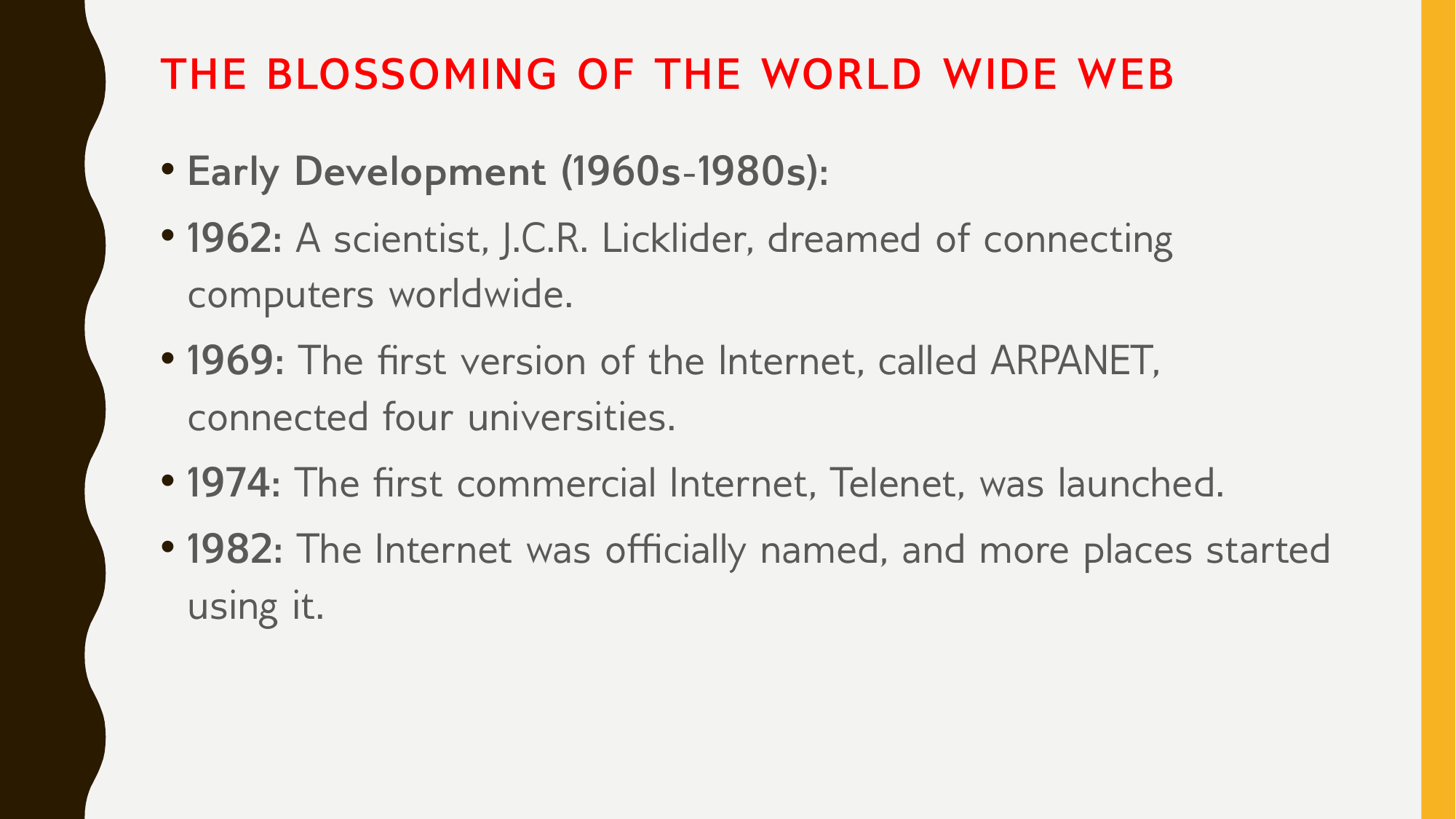

# The Blossoming of the World Wide Web
Early Development (1960s-1980s):
1962: A scientist, J.C.R. Licklider, dreamed of connecting computers worldwide.
1969: The first version of the Internet, called ARPANET, connected four universities.
1974: The first commercial Internet, Telenet, was launched.
1982: The Internet was officially named, and more places started using it.